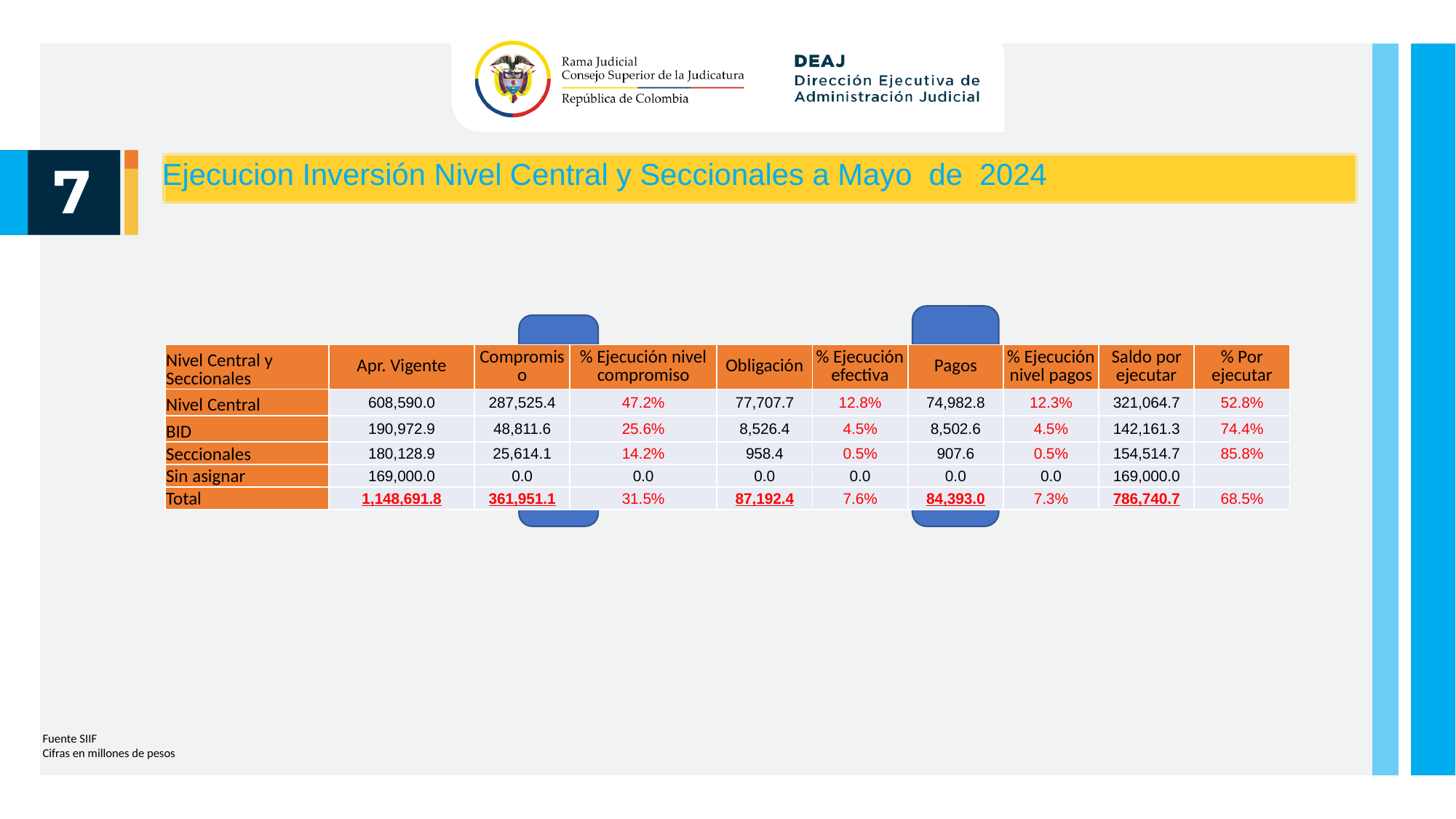

Ejecucion Inversión Nivel Central y Seccionales a Mayo  de  2024
7

| Nivel Central y Seccionales | Apr. Vigente | Compromiso | % Ejecución nivel compromiso | Obligación | % Ejecución efectiva | Pagos | % Ejecución nivel pagos | Saldo por ejecutar | % Por ejecutar |
| --- | --- | --- | --- | --- | --- | --- | --- | --- | --- |
| Nivel Central | 608,590.0 | 287,525.4 | 47.2% | 77,707.7 | 12.8% | 74,982.8 | 12.3% | 321,064.7 | 52.8% |
| BID | 190,972.9 | 48,811.6 | 25.6% | 8,526.4 | 4.5% | 8,502.6 | 4.5% | 142,161.3 | 74.4% |
| Seccionales | 180,128.9 | 25,614.1 | 14.2% | 958.4 | 0.5% | 907.6 | 0.5% | 154,514.7 | 85.8% |
| Sin asignar | 169,000.0 | 0.0 | 0.0 | 0.0 | 0.0 | 0.0 | 0.0 | 169,000.0 |  |
| Total | 1,148,691.8 | 361,951.1 | 31.5% | 87,192.4 | 7.6% | 84,393.0 | 7.3% | 786,740.7 | 68.5% |
Fuente SIIF
Cifras en millones de pesos

Unidad de Presupuesto / Ejecución Presupuestal